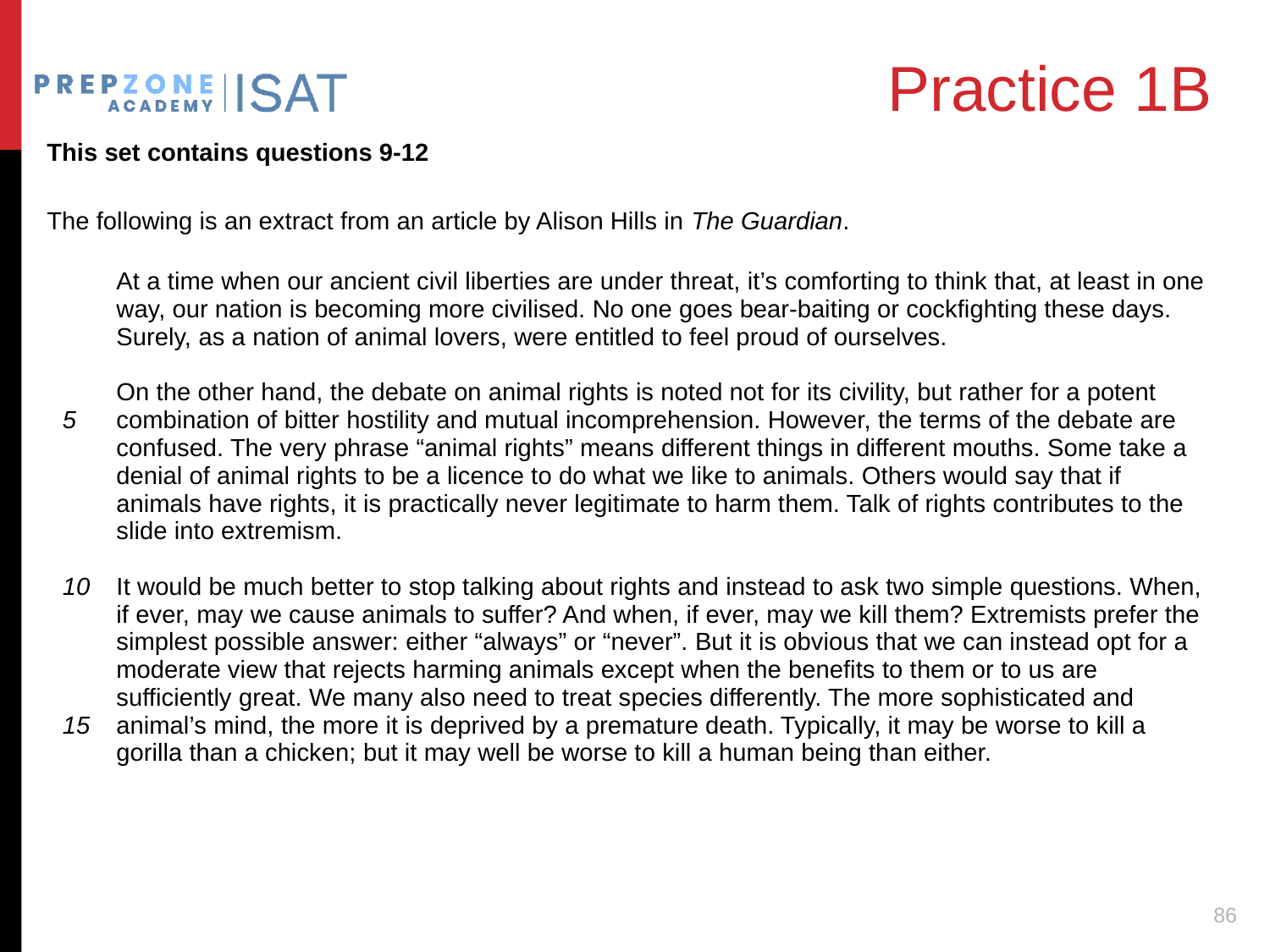

# Practice 1B

This set contains questions 9-12

The following is an extract from an article by Alison Hills in The Guardian.

| 5 10 15 | At a time when our ancient civil liberties are under threat, it’s comforting to think that, at least in one way, our nation is becoming more civilised. No one goes bear-baiting or cockfighting these days. Surely, as a nation of animal lovers, were entitled to feel proud of ourselves. On the other hand, the debate on animal rights is noted not for its civility, but rather for a potent combination of bitter hostility and mutual incomprehension. However, the terms of the debate are confused. The very phrase “animal rights” means different things in different mouths. Some take a denial of animal rights to be a licence to do what we like to animals. Others would say that if animals have rights, it is practically never legitimate to harm them. Talk of rights contributes to the slide into extremism. It would be much better to stop talking about rights and instead to ask two simple questions. When, if ever, may we cause animals to suffer? And when, if ever, may we kill them? Extremists prefer the simplest possible answer: either “always” or “never”. But it is obvious that we can instead opt for a moderate view that rejects harming animals except when the benefits to them or to us are sufficiently great. We many also need to treat species differently. The more sophisticated and animal’s mind, the more it is deprived by a premature death. Typically, it may be worse to kill a gorilla than a chicken; but it may well be worse to kill a human being than either. |
| --- | --- |
86